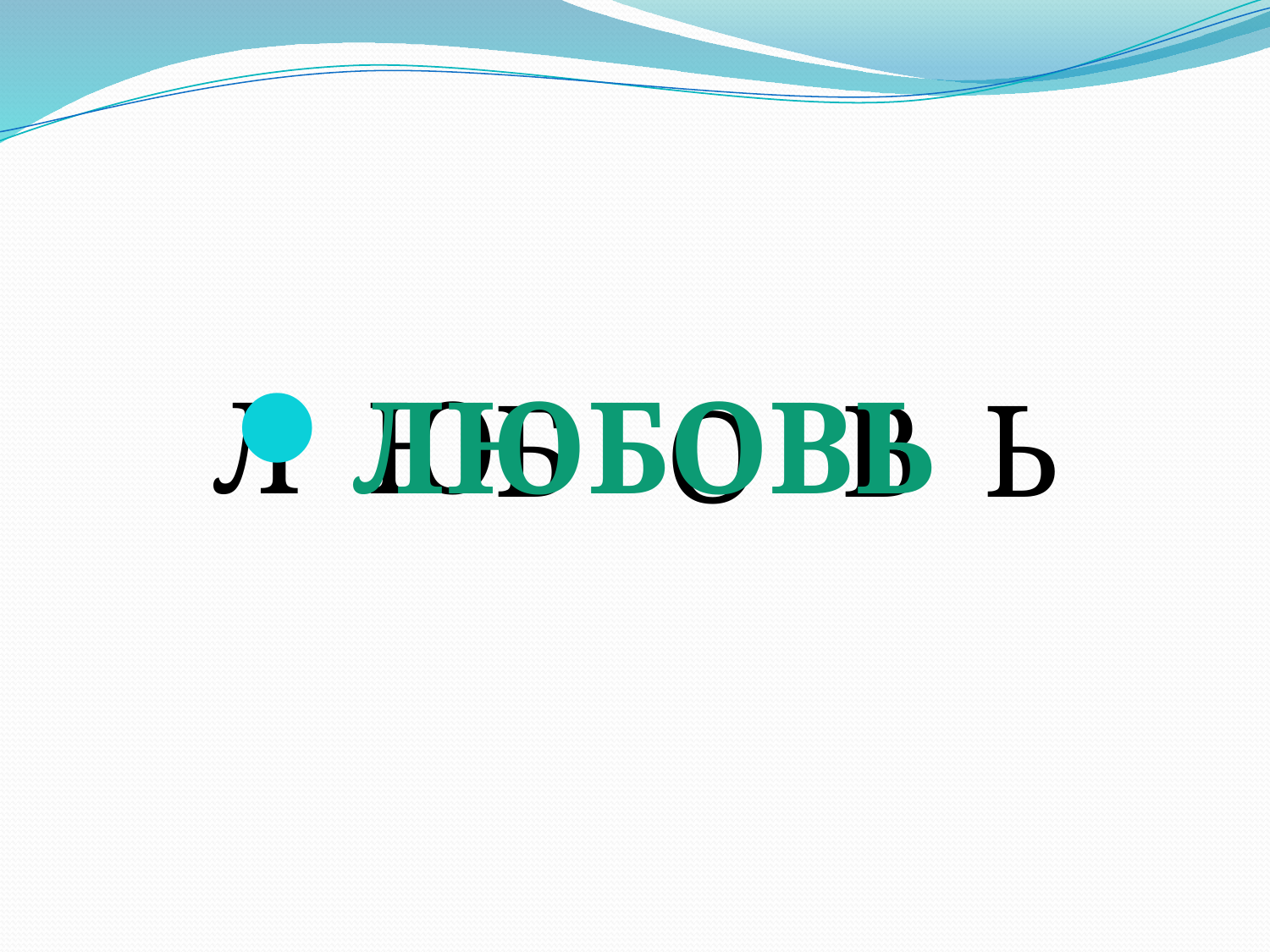

Любовь
Л
Ю
Ь
В
Б
О